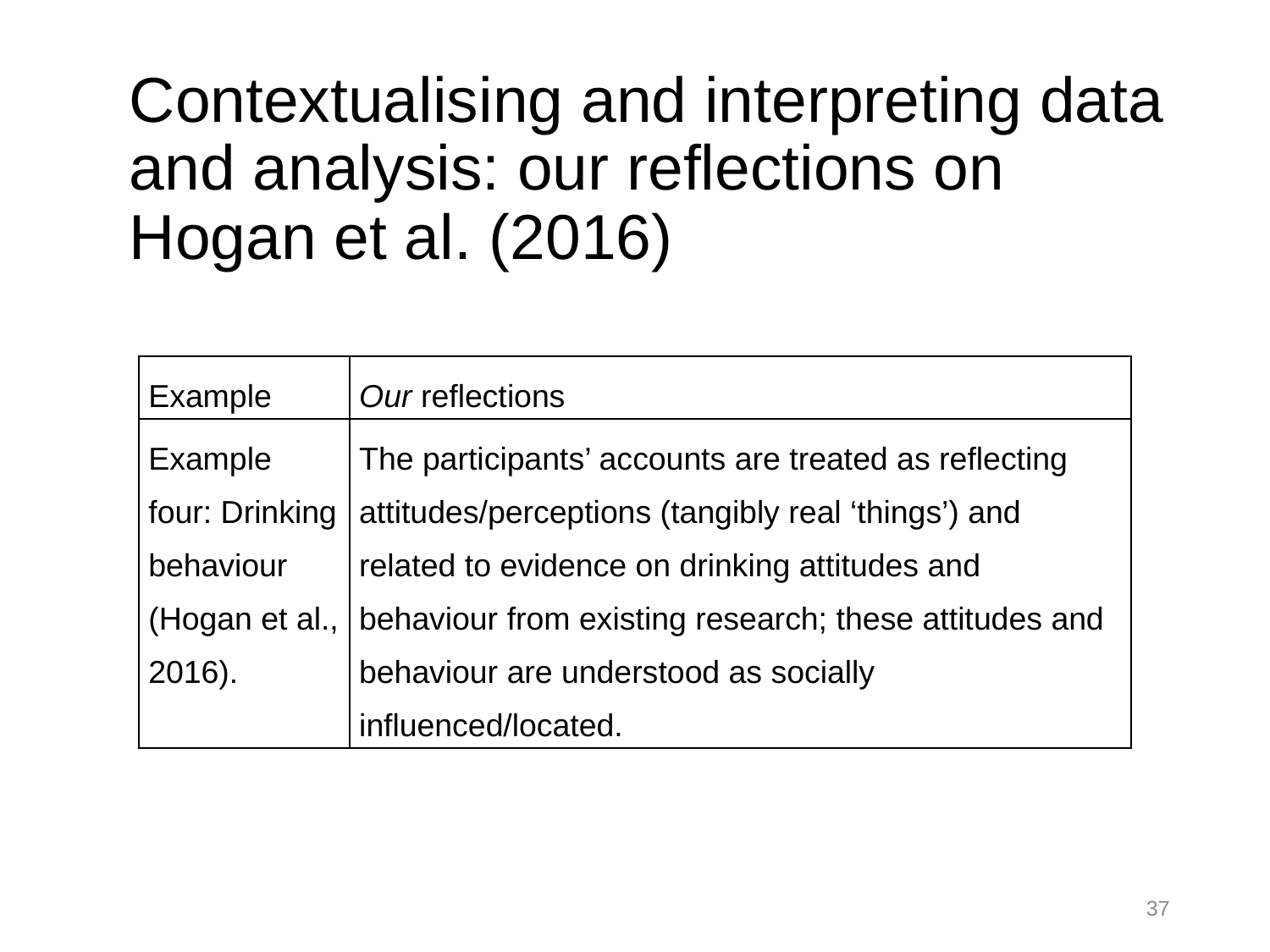

# Contextualising and interpreting data and analysis: our reflections on Hogan et al. (2016)
| Example | Our reflections |
| --- | --- |
| Example four: Drinking behaviour (Hogan et al., 2016). | The participants’ accounts are treated as reflecting attitudes/perceptions (tangibly real ‘things’) and related to evidence on drinking attitudes and behaviour from existing research; these attitudes and behaviour are understood as socially influenced/located. |
37